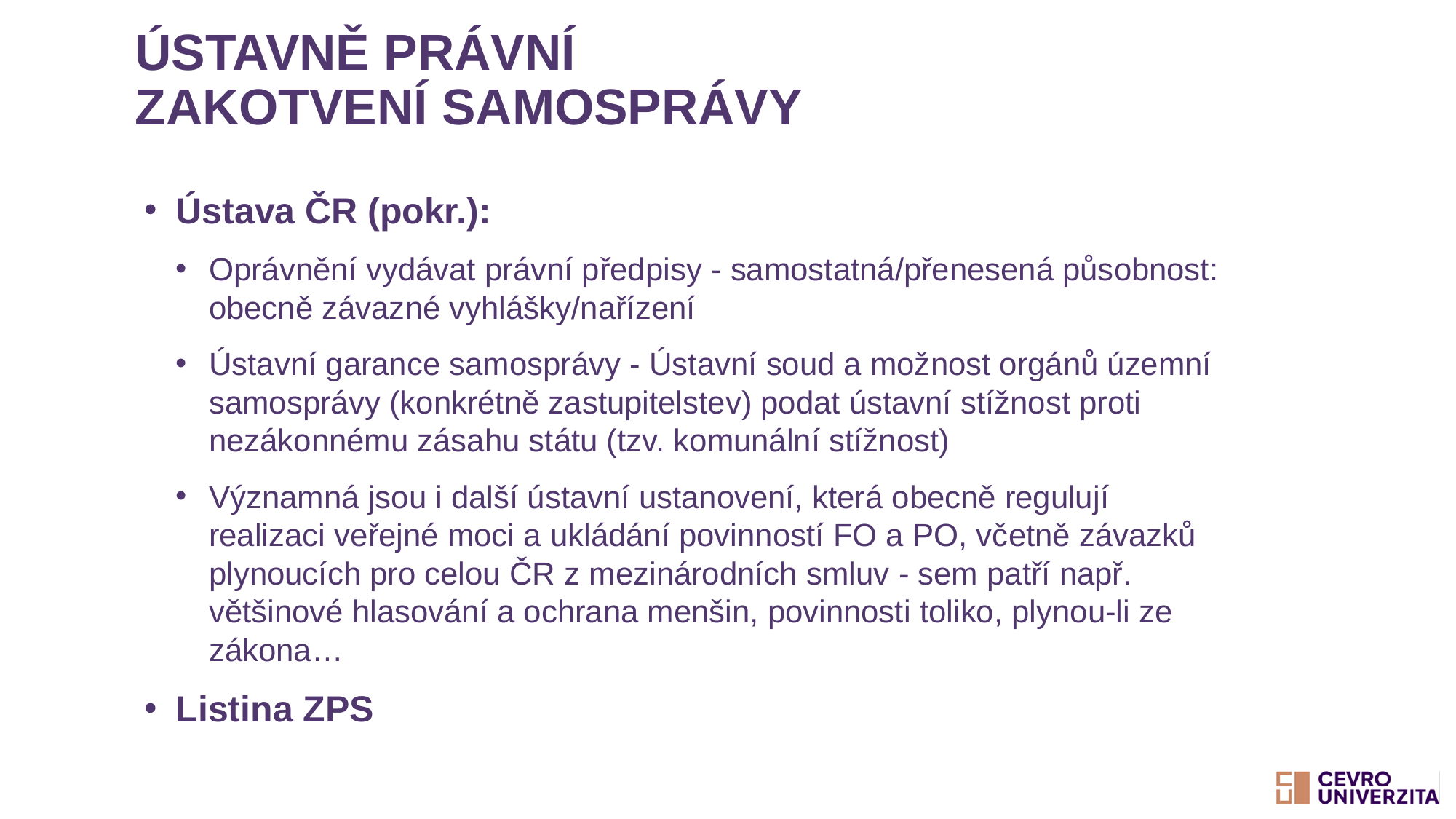

# Ústavně právní zakotvení samosprávy
Ústava ČR (pokr.):
Oprávnění vydávat právní předpisy - samostatná/přenesená působnost: obecně závazné vyhlášky/nařízení
Ústavní garance samosprávy - Ústavní soud a možnost orgánů územní samosprávy (konkrétně zastupitelstev) podat ústavní stížnost proti nezákonnému zásahu státu (tzv. komunální stížnost)
Významná jsou i další ústavní ustanovení, která obecně regulují realizaci veřejné moci a ukládání povinností FO a PO, včetně závazků plynoucích pro celou ČR z mezinárodních smluv - sem patří např. většinové hlasování a ochrana menšin, povinnosti toliko, plynou-li ze zákona…
Listina ZPS